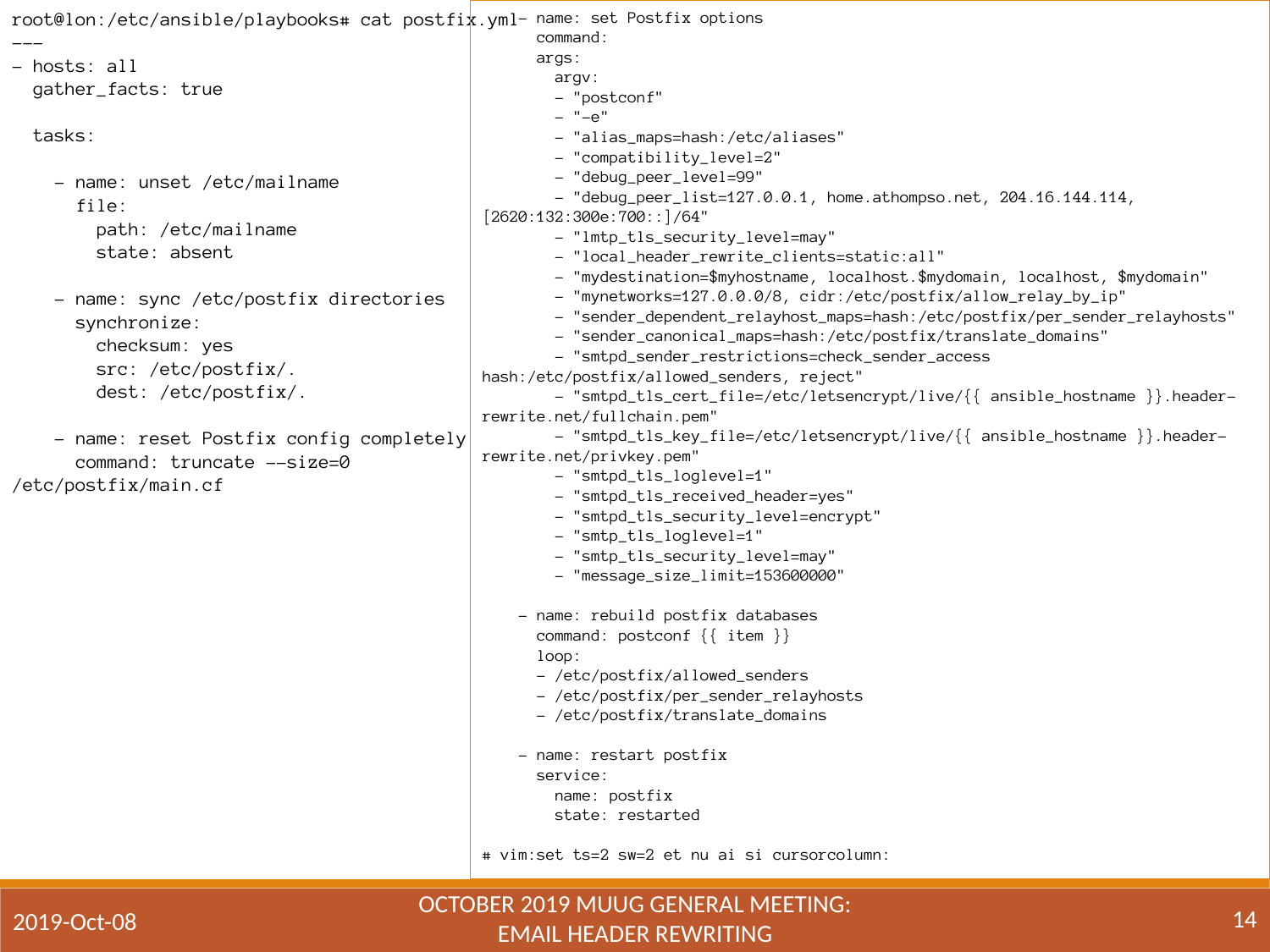

- name: set Postfix options
      command:
      args:
        argv:
        - "postconf"
        - "-e"
        - "alias_maps=hash:/etc/aliases"
        - "compatibility_level=2"
        - "debug_peer_level=99"
        - "debug_peer_list=127.0.0.1, home.athompso.net, 204.16.144.114, [2620:132:300e:700::]/64"
        - "lmtp_tls_security_level=may"
        - "local_header_rewrite_clients=static:all"
        - "mydestination=$myhostname, localhost.$mydomain, localhost, $mydomain"
        - "mynetworks=127.0.0.0/8, cidr:/etc/postfix/allow_relay_by_ip"
        - "sender_dependent_relayhost_maps=hash:/etc/postfix/per_sender_relayhosts"
        - "sender_canonical_maps=hash:/etc/postfix/translate_domains"
        - "smtpd_sender_restrictions=check_sender_access hash:/etc/postfix/allowed_senders, reject"
        - "smtpd_tls_cert_file=/etc/letsencrypt/live/{{ ansible_hostname }}.header-rewrite.net/fullchain.pem"
        - "smtpd_tls_key_file=/etc/letsencrypt/live/{{ ansible_hostname }}.header-rewrite.net/privkey.pem"
        - "smtpd_tls_loglevel=1"
        - "smtpd_tls_received_header=yes"
        - "smtpd_tls_security_level=encrypt"
        - "smtp_tls_loglevel=1"
        - "smtp_tls_security_level=may"
        - "message_size_limit=153600000"

    - name: rebuild postfix databases
      command: postconf {{ item }}
      loop:
      - /etc/postfix/allowed_senders
      - /etc/postfix/per_sender_relayhosts
      - /etc/postfix/translate_domains

    - name: restart postfix
      service:
        name: postfix
        state: restarted

# vim:set ts=2 sw=2 et nu ai si cursorcolumn:
root@lon:/etc/ansible/playbooks# cat postfix.yml
---
- hosts: all
  gather_facts: true

  tasks:

    - name: unset /etc/mailname
      file:
        path: /etc/mailname
        state: absent

    - name: sync /etc/postfix directories
      synchronize:
        checksum: yes
        src: /etc/postfix/.
        dest: /etc/postfix/.

    - name: reset Postfix config completely
      command: truncate --size=0 /etc/postfix/main.cf
October 2019 MUUG General Meeting:
Email Header Rewriting
14
2019-Oct-08